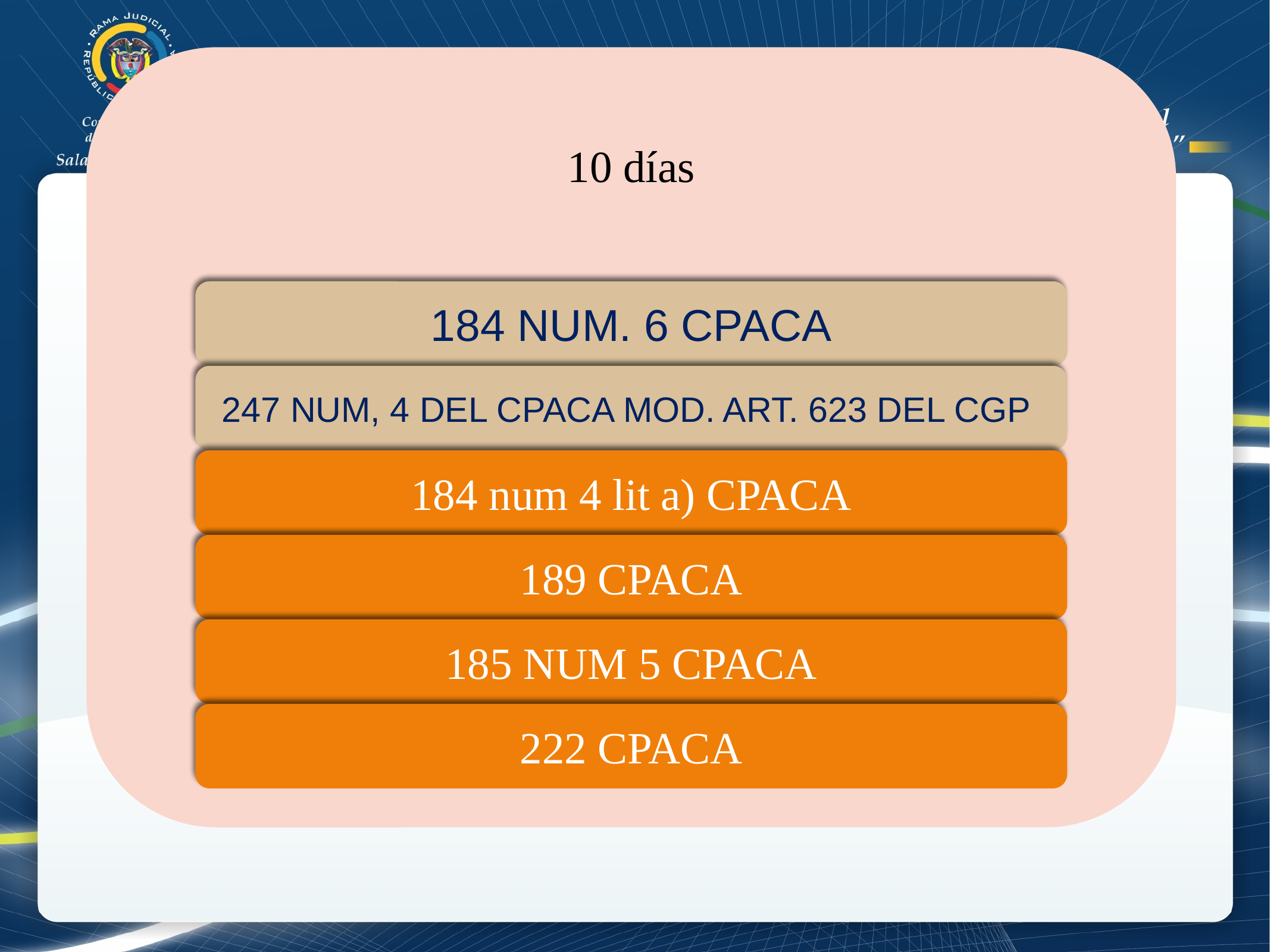

184 NUM. 6 CPACA
10 días
247 NUM, 4 DEL CPACA MOD. ART. 623 DEL CGP
184 num 4 lit a) CPACA
189 CPACA
185 NUM 5 CPACA
222 CPACA